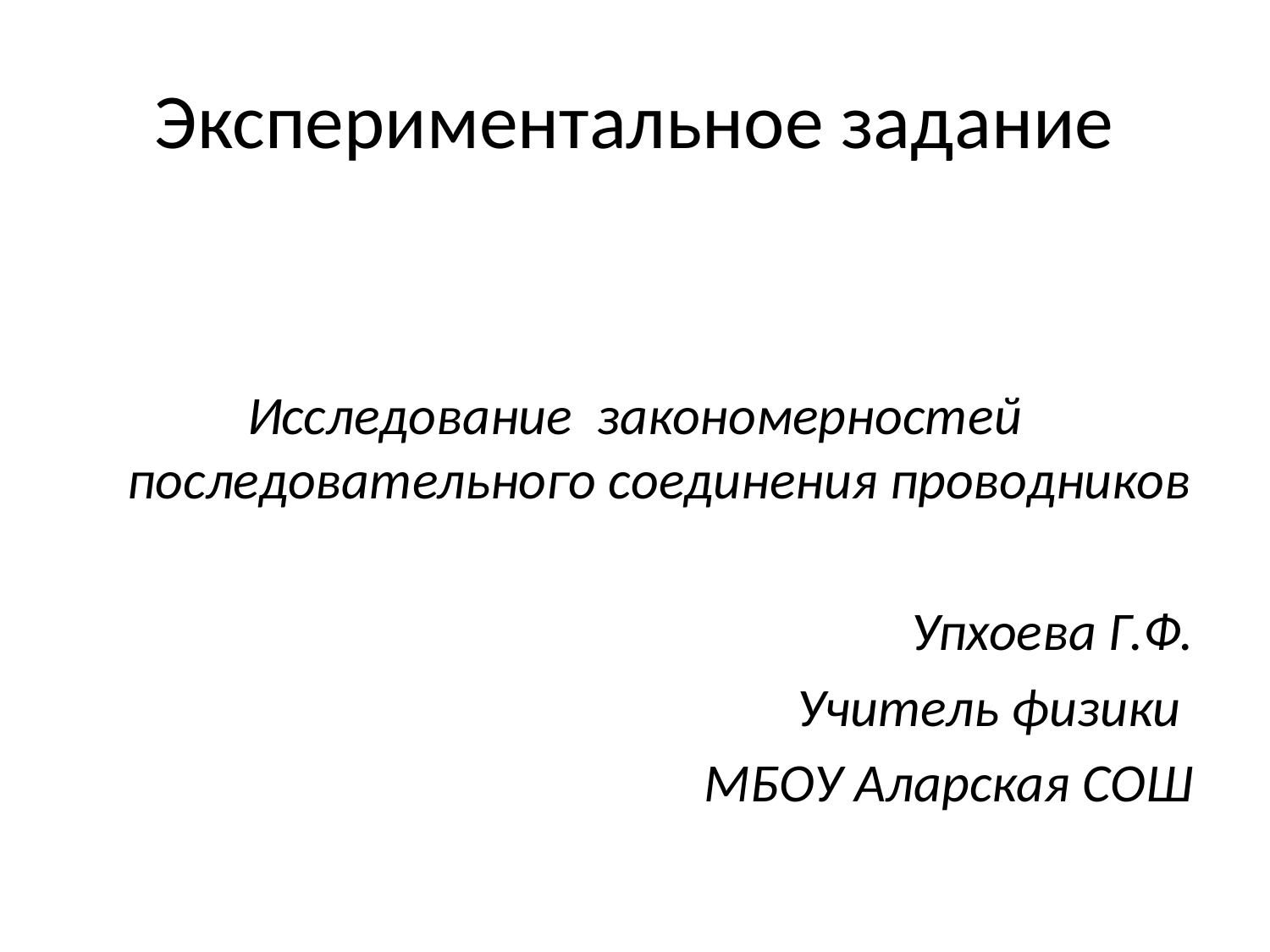

# Экспериментальное задание

Иccледование  закономерностей последовательного соединения проводников

Упхоева Г.Ф.
Учитель физики
МБОУ Аларская СОШ